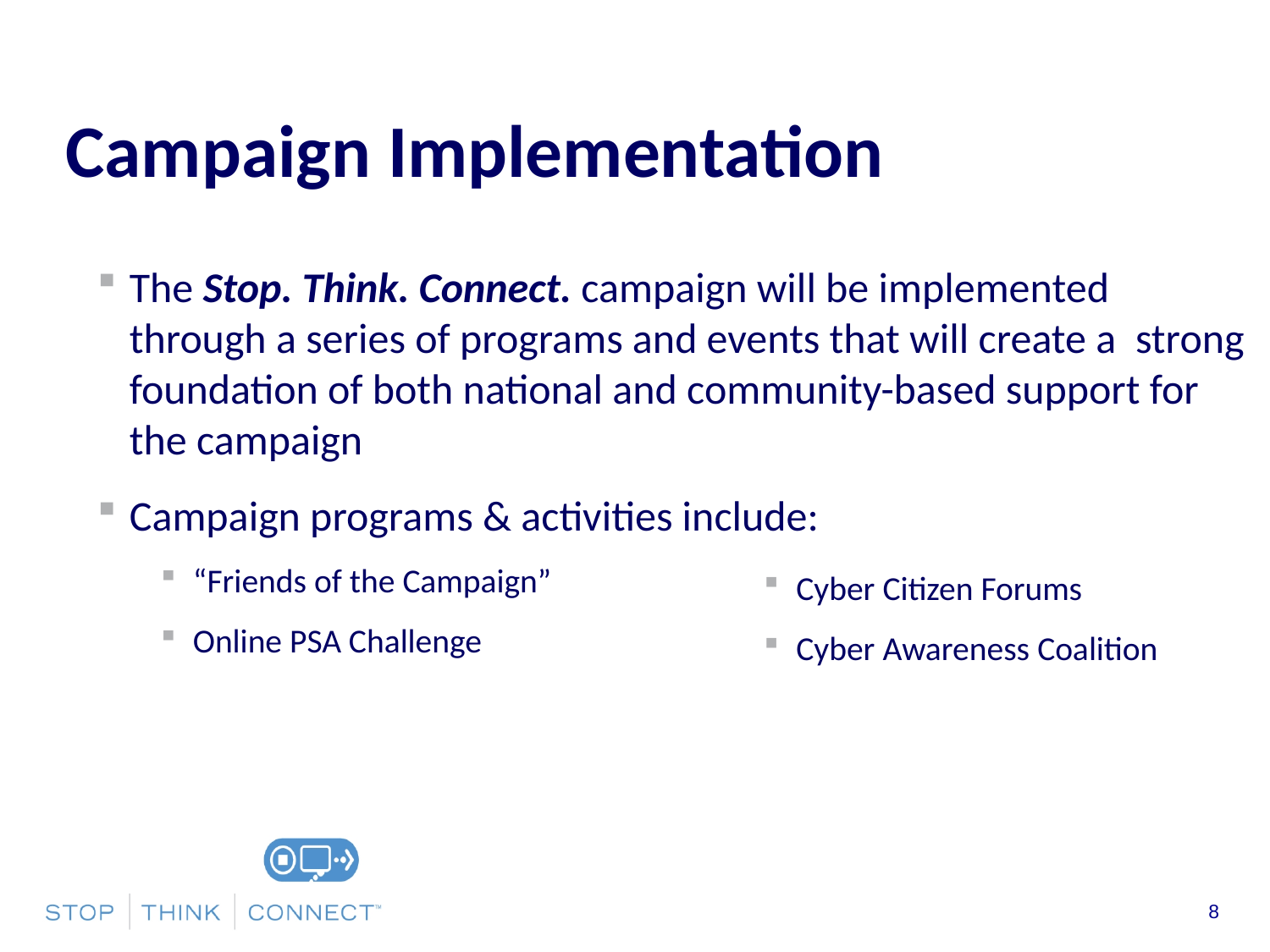

# Campaign Implementation
The Stop. Think. Connect. campaign will be implemented through a series of programs and events that will create a  strong foundation of both national and community-based support for the campaign
Campaign programs & activities include:
“Friends of the Campaign”
Online PSA Challenge

Cyber Citizen Forums
Cyber Awareness Coalition

8